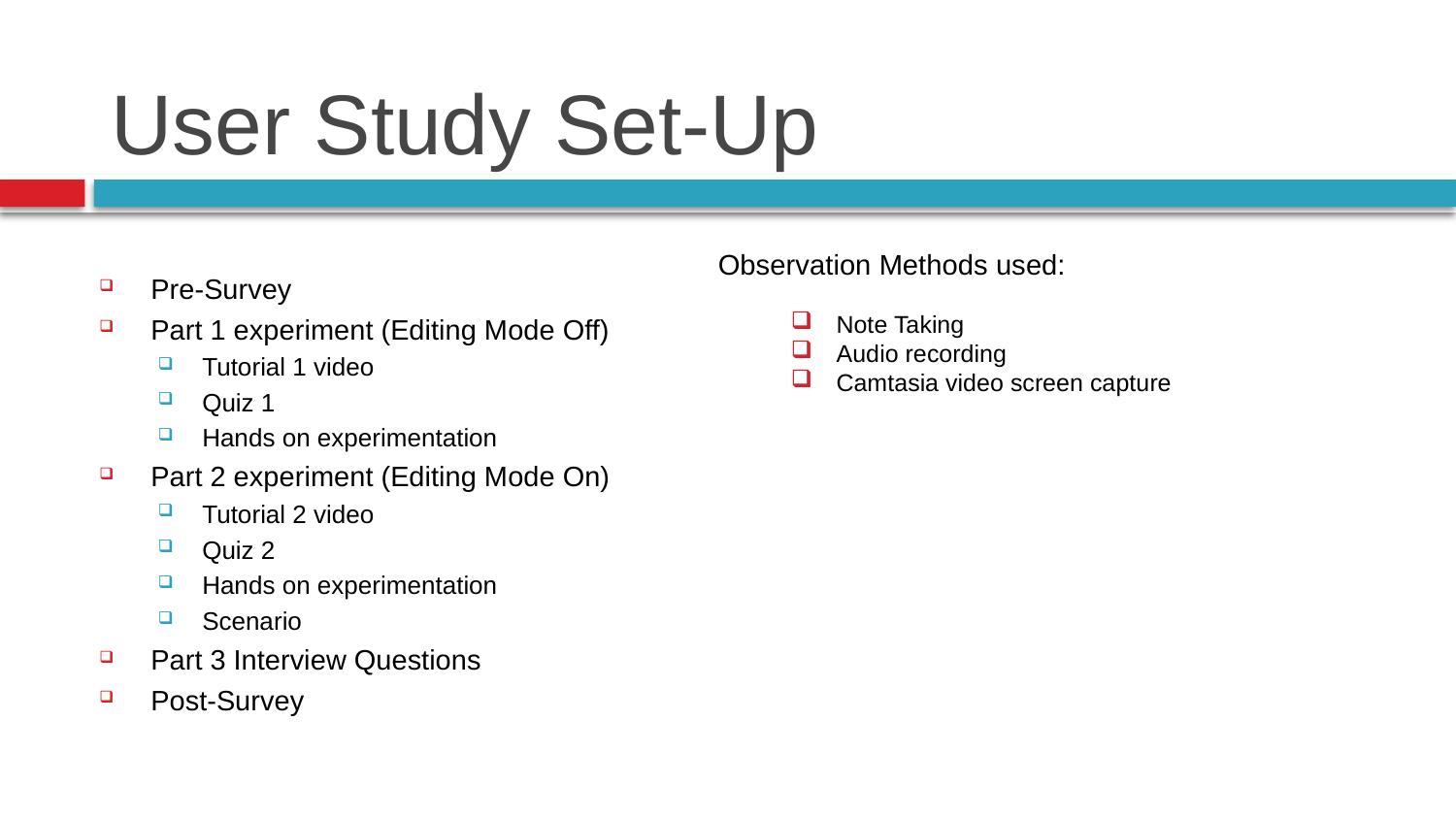

# User Study Set-Up
Observation Methods used:

Note Taking
Audio recording
Camtasia video screen capture

Pre-Survey
Part 1 experiment (Editing Mode Off)
Tutorial 1 video
Quiz 1
Hands on experimentation
Part 2 experiment (Editing Mode On)
Tutorial 2 video
Quiz 2
Hands on experimentation
Scenario
Part 3 Interview Questions
Post-Survey